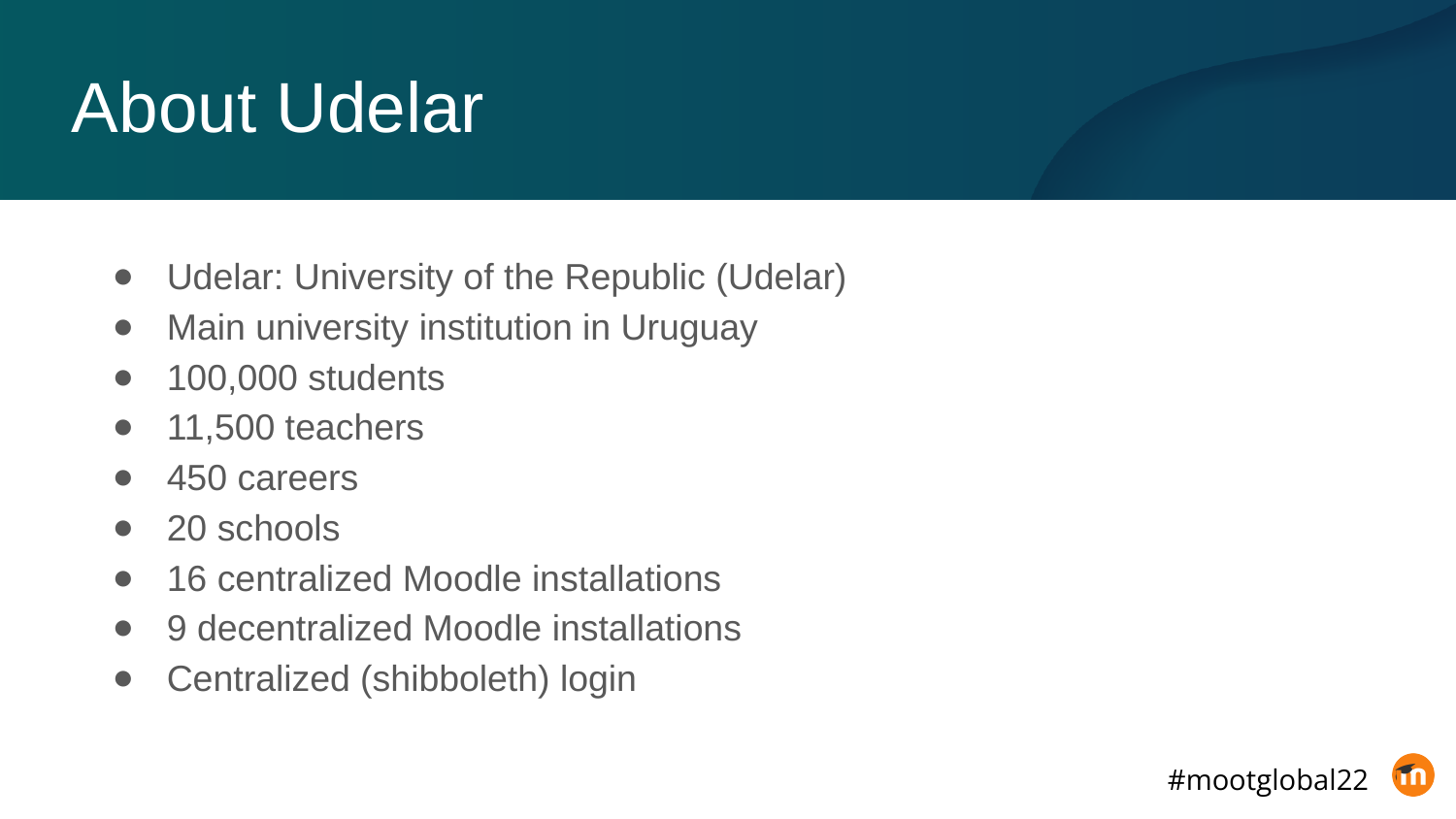

About Udelar
Udelar: University of the Republic (Udelar)
Main university institution in Uruguay
100,000 students
11,500 teachers
450 careers
20 schools
16 centralized Moodle installations
9 decentralized Moodle installations
Centralized (shibboleth) login